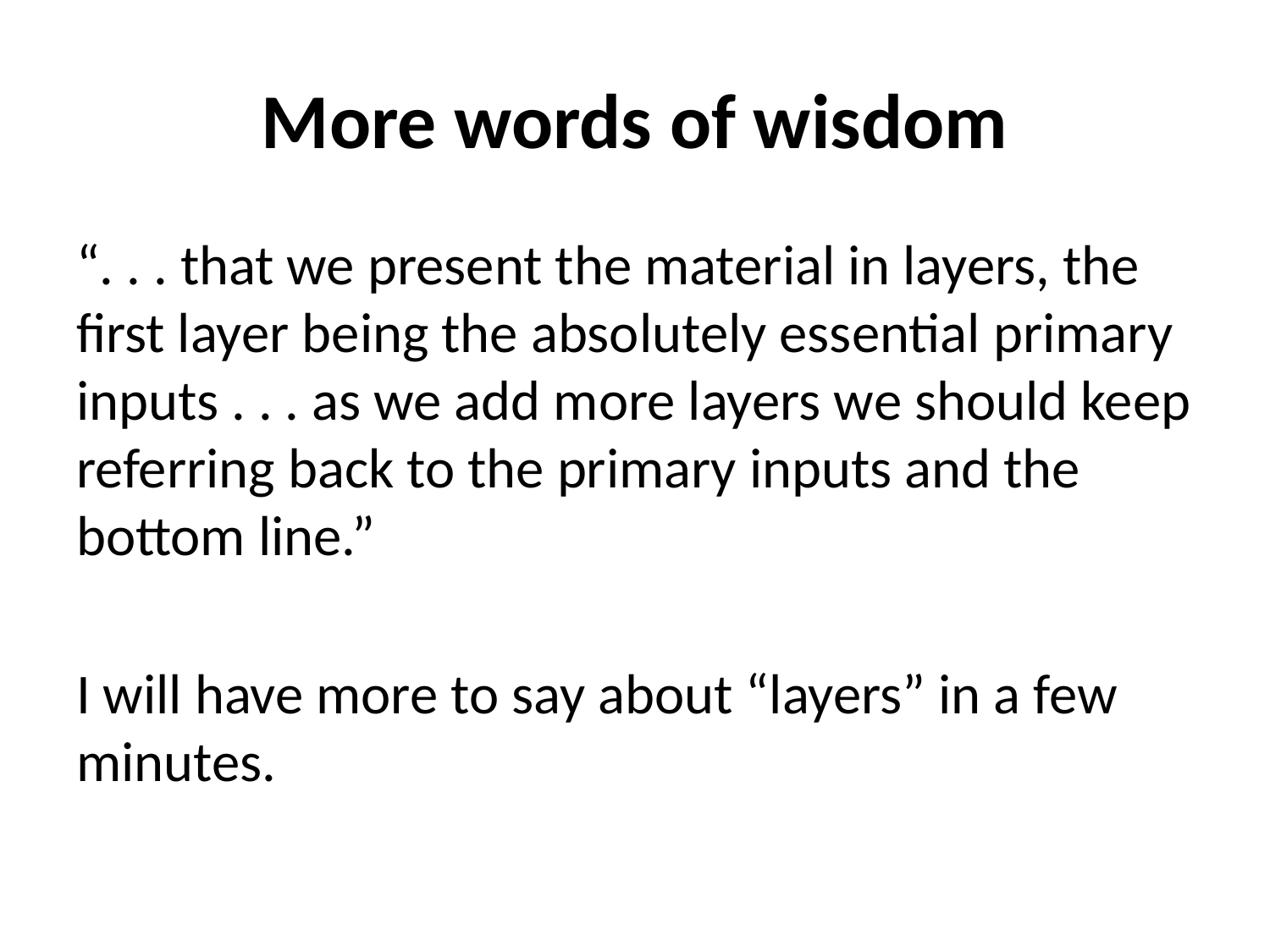

# More words of wisdom
“. . . that we present the material in layers, the first layer being the absolutely essential primary inputs . . . as we add more layers we should keep referring back to the primary inputs and the bottom line.”

I will have more to say about “layers” in a few minutes.